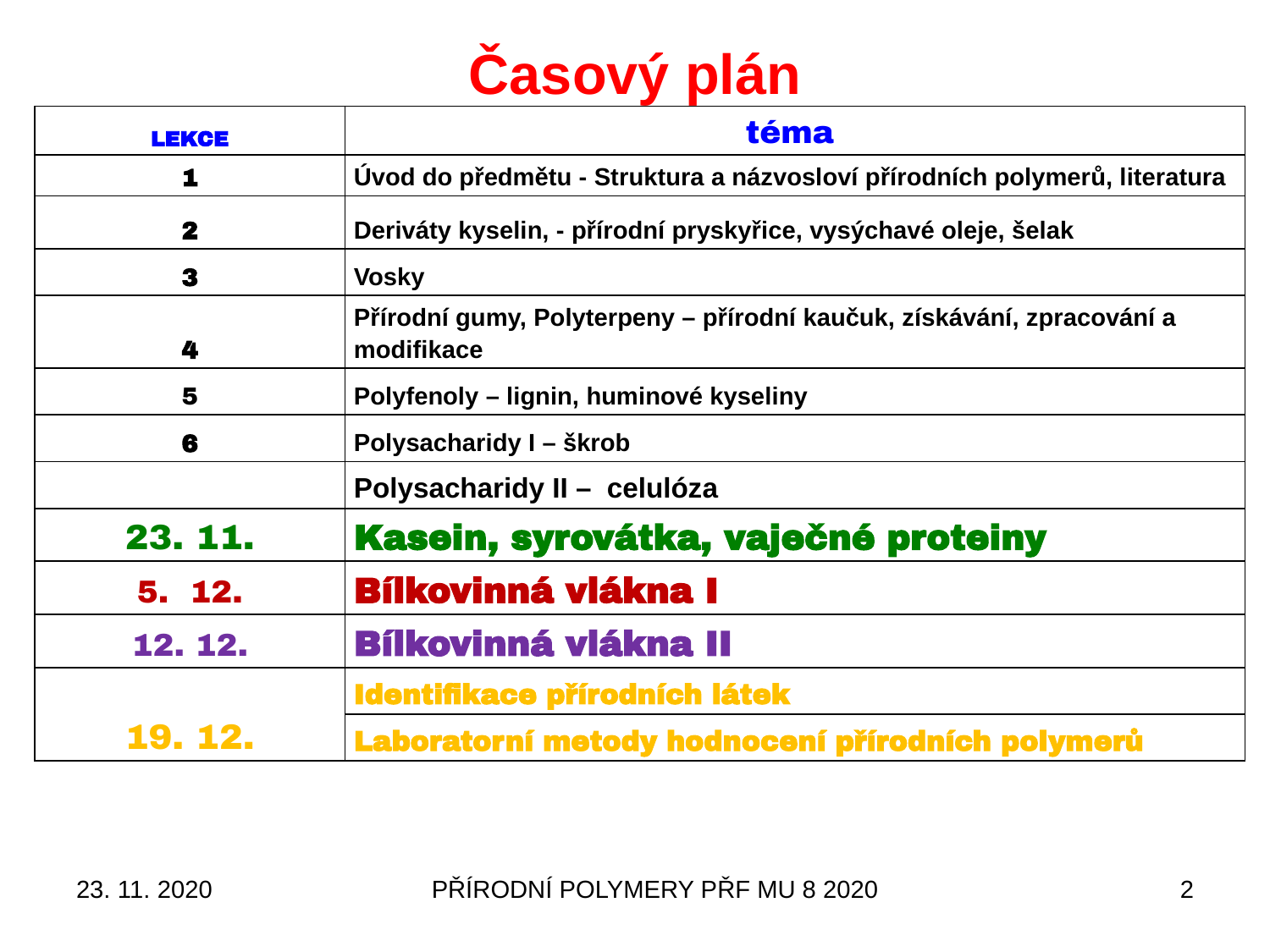

# Časový plán
| LEKCE | téma |
| --- | --- |
| 1 | Úvod do předmětu - Struktura a názvosloví přírodních polymerů, literatura |
| 2 | Deriváty kyselin, - přírodní pryskyřice, vysýchavé oleje, šelak |
| 3 | Vosky |
| 4 | Přírodní gumy, Polyterpeny – přírodní kaučuk, získávání, zpracování a modifikace |
| 5 | Polyfenoly – lignin, huminové kyseliny |
| 6 | Polysacharidy I – škrob |
|  | Polysacharidy II – celulóza |
| 23. 11. | Kasein, syrovátka, vaječné proteiny |
| 5. 12. | Bílkovinná vlákna I |
| 12. 12. | Bílkovinná vlákna II |
| 19. 12. | Identifikace přírodních látek |
|  | Laboratorní metody hodnocení přírodních polymerů |
23. 11. 2020
PŘÍRODNÍ POLYMERY PŘF MU 8 2020
2